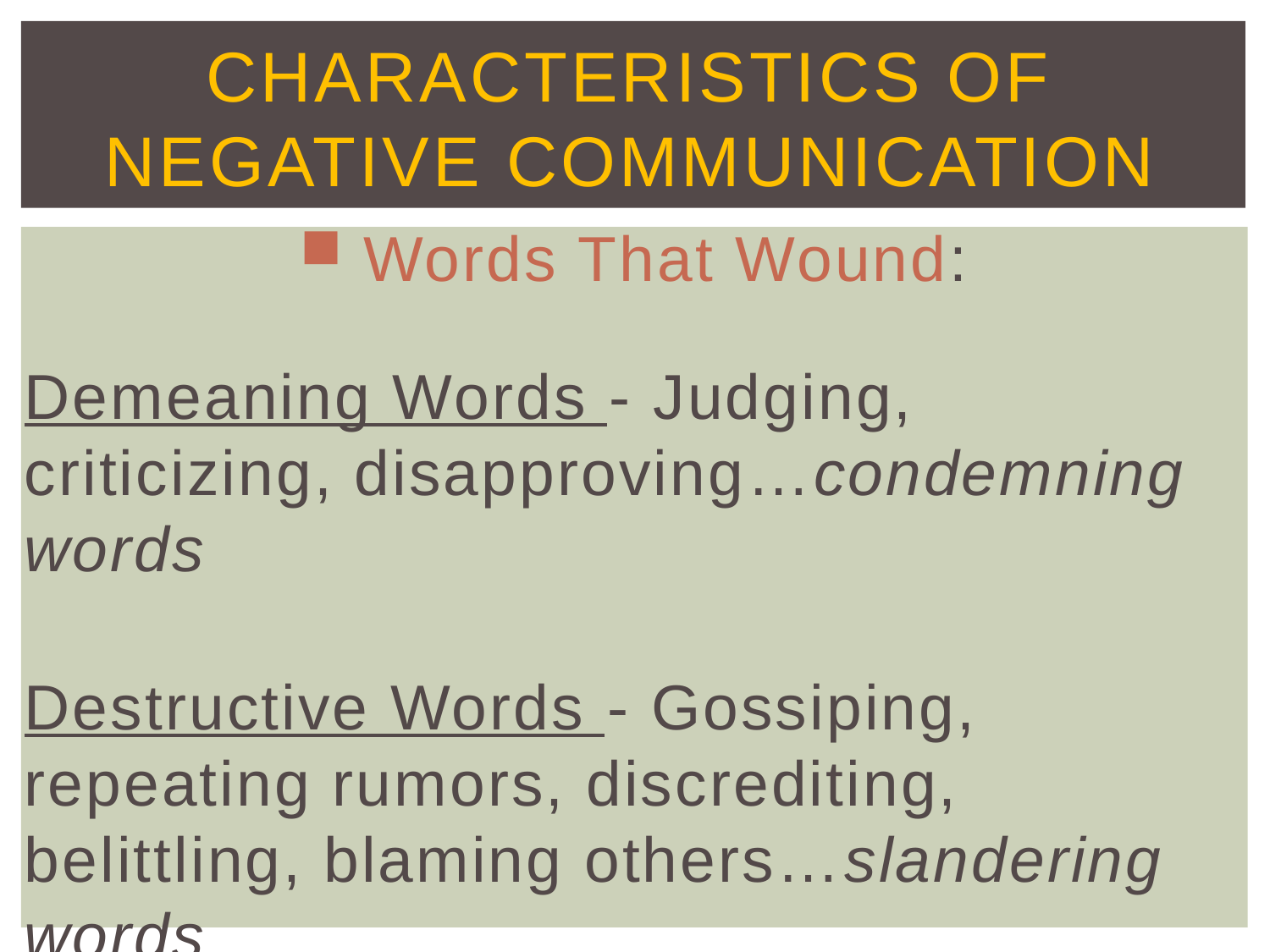

Characteristics of Negative Communication
 Words That Wound:

Demeaning Words - Judging, criticizing, disapproving…condemning words

Destructive Words - Gossiping, repeating rumors, discrediting, belittling, blaming others…slandering words